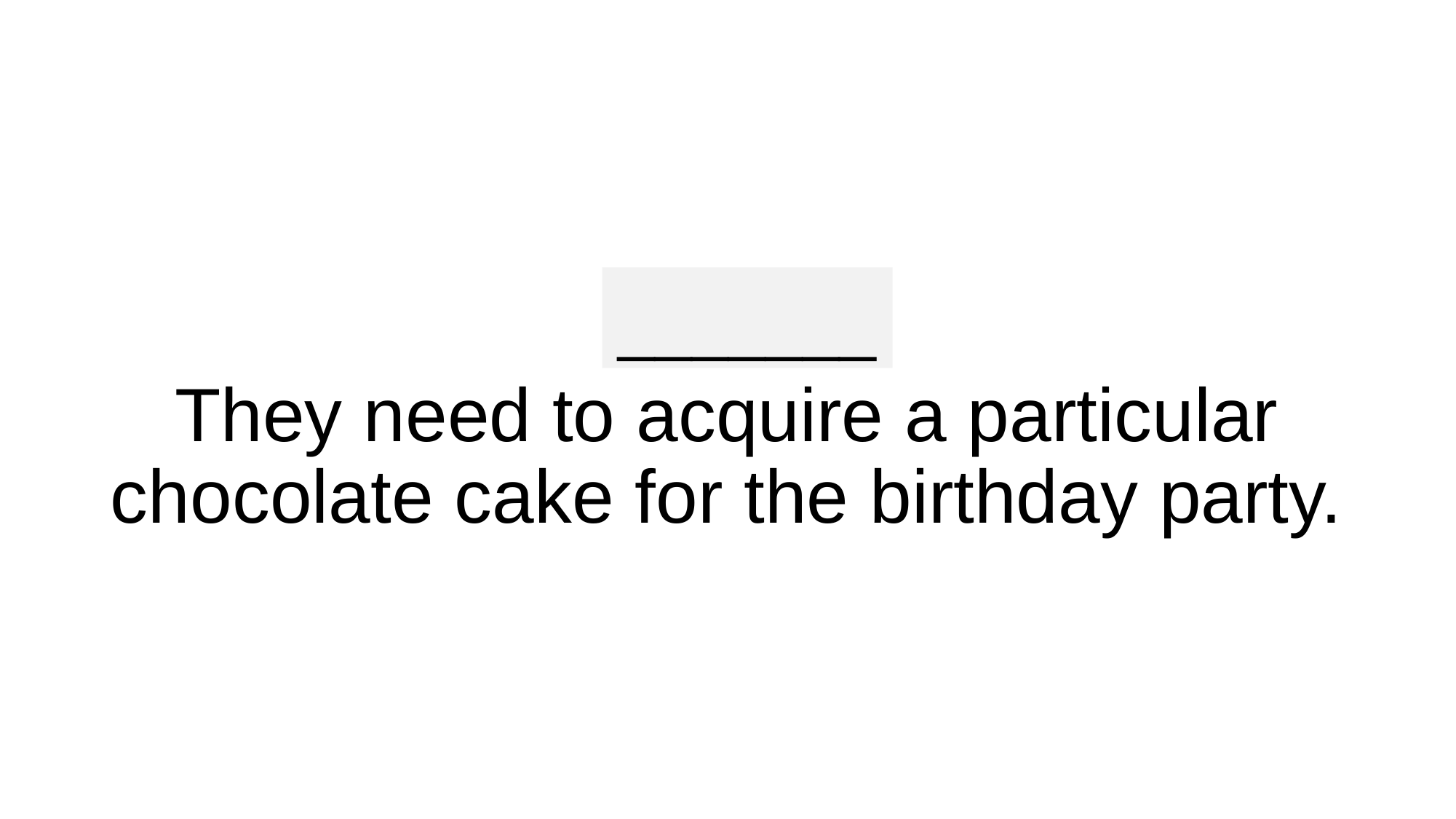

_______
# They need to acquire a particular chocolate cake for the birthday party.